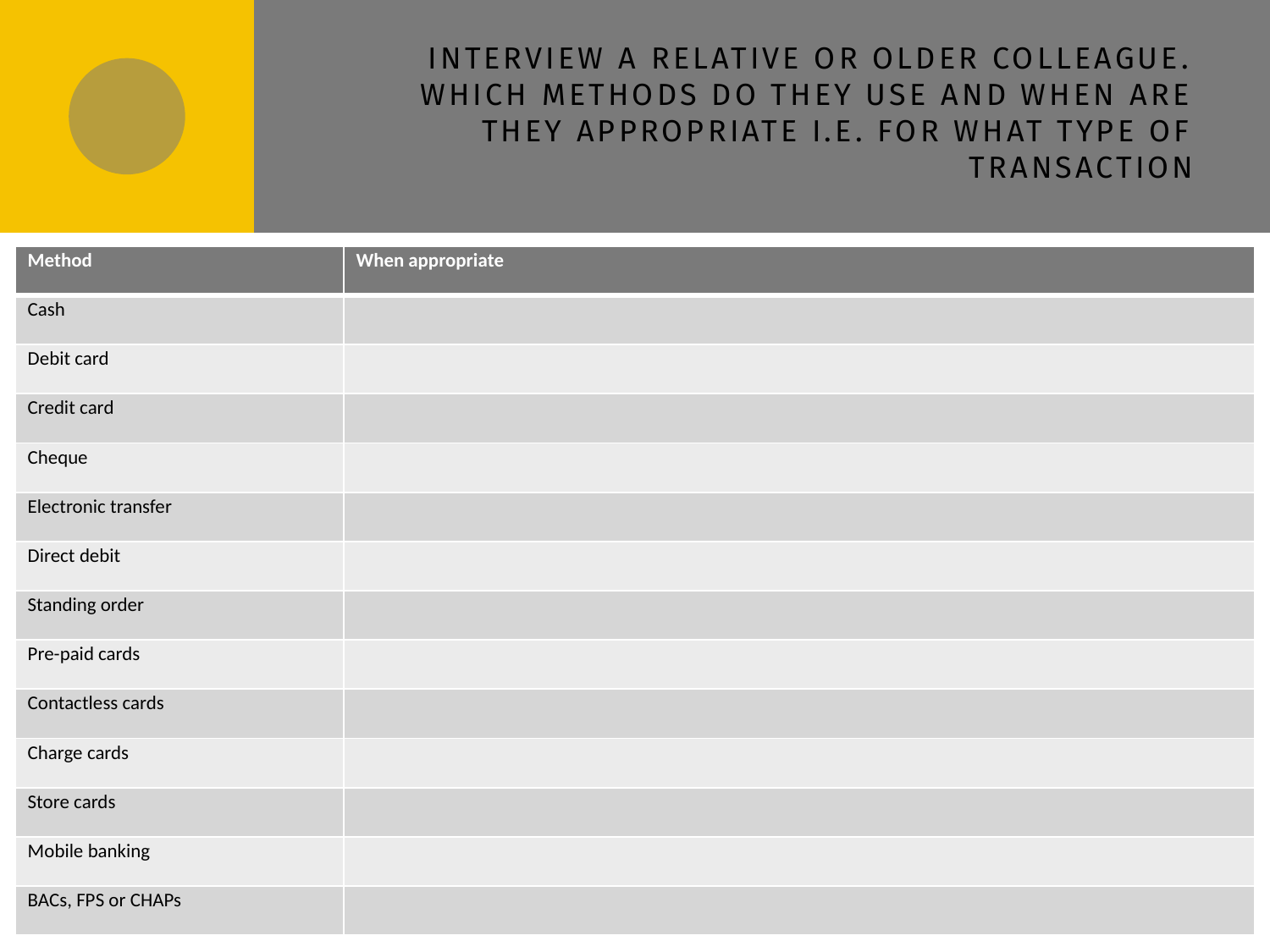

# Interview a relative or older colleague. Which methods do they use and when are they appropriate i.e. for what type of transaction

| Method | When appropriate |
| --- | --- |
| Cash |  |
| Debit card |  |
| Credit card |  |
| Cheque |  |
| Electronic transfer |  |
| Direct debit |  |
| Standing order |  |
| Pre-paid cards |  |
| Contactless cards |  |
| Charge cards |  |
| Store cards |  |
| Mobile banking |  |
| BACs, FPS or CHAPs |  |